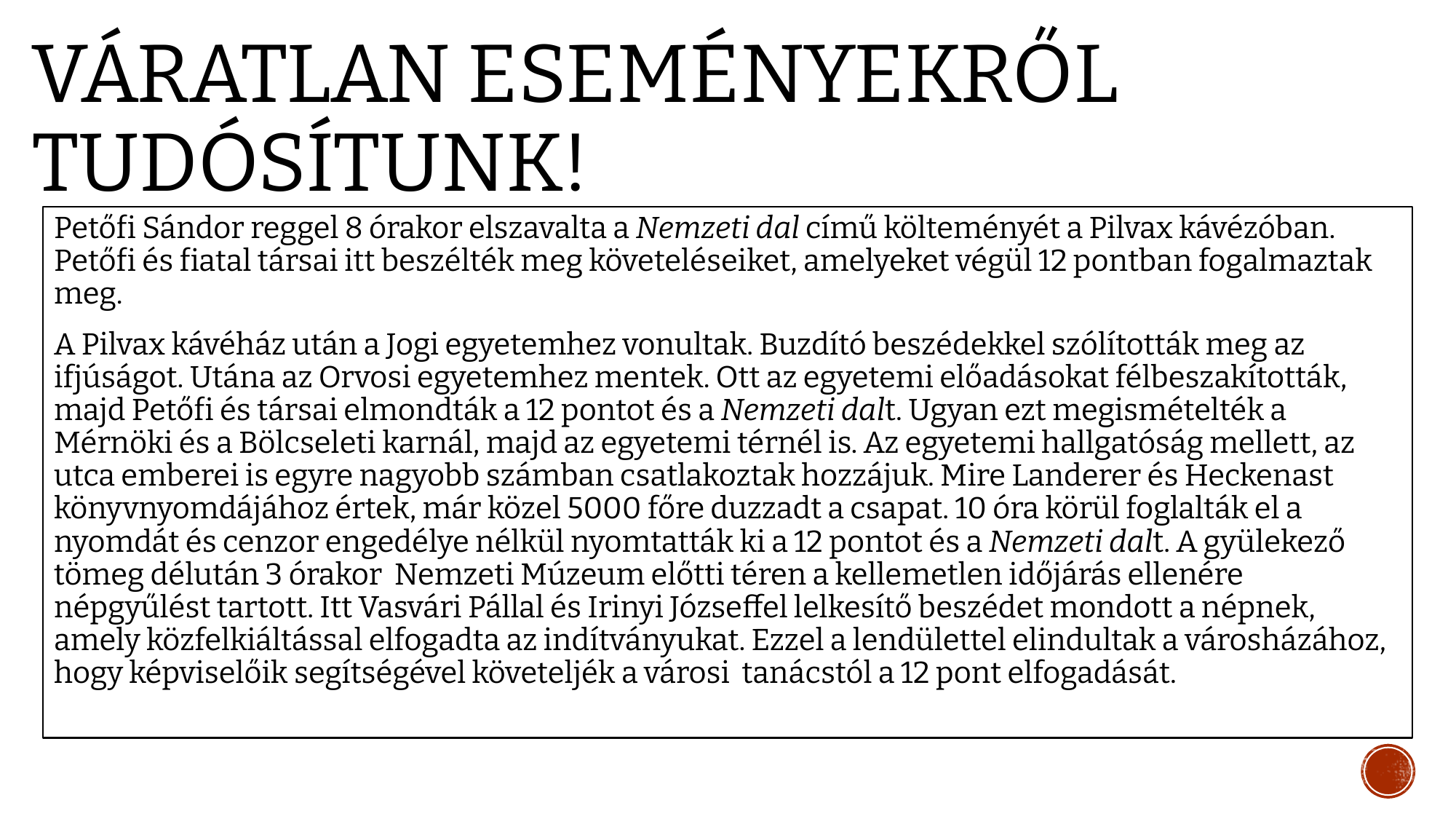

# Váratlan eseményekről tudósítunk!
Petőfi Sándor reggel 8 órakor elszavalta a Nemzeti dal című költeményét a Pilvax kávézóban. Petőfi és fiatal társai itt beszélték meg követeléseiket, amelyeket végül 12 pontban fogalmaztak meg.
A Pilvax kávéház után a Jogi egyetemhez vonultak. Buzdító beszédekkel szólították meg az ifjúságot. Utána az Orvosi egyetemhez mentek. Ott az egyetemi előadásokat félbeszakították, majd Petőfi és társai elmondták a 12 pontot és a Nemzeti dalt. Ugyan ezt megismételték a Mérnöki és a Bölcseleti karnál, majd az egyetemi térnél is. Az egyetemi hallgatóság mellett, az utca emberei is egyre nagyobb számban csatlakoztak hozzájuk. Mire Landerer és Heckenast könyvnyomdájához értek, már közel 5000 főre duzzadt a csapat. 10 óra körül foglalták el a nyomdát és cenzor engedélye nélkül nyomtatták ki a 12 pontot és a Nemzeti dalt. A gyülekező tömeg délután 3 órakor  Nemzeti Múzeum előtti téren a kellemetlen időjárás ellenére népgyűlést tartott. Itt Vasvári Pállal és Irinyi Józseffel lelkesítő beszédet mondott a népnek, amely közfelkiáltással elfogadta az indítványukat. Ezzel a lendülettel elindultak a városházához, hogy képviselőik segítségével követeljék a városi  tanácstól a 12 pont elfogadását.